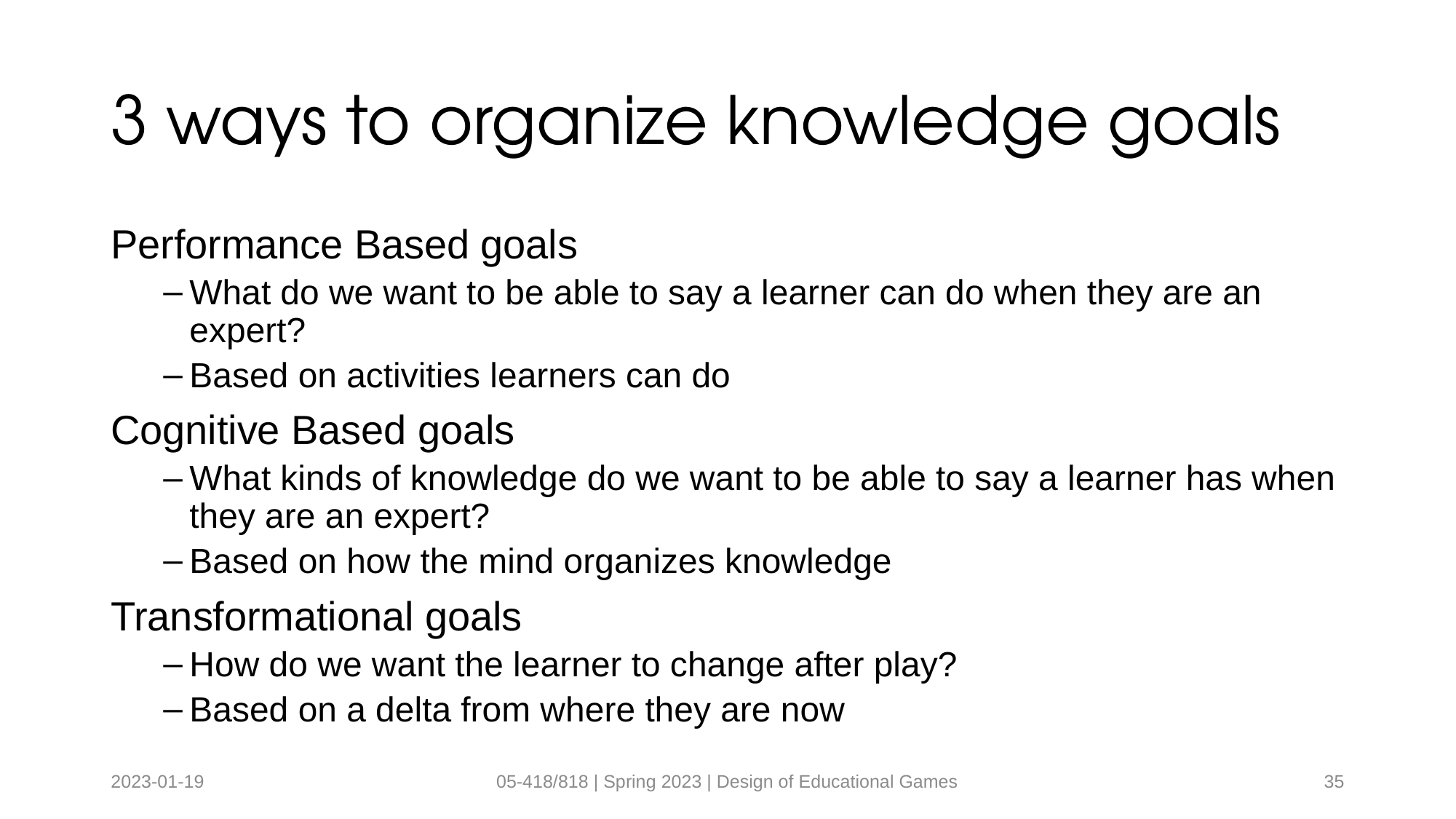

# 3 ways to organize knowledge goals
Performance Based goals
What do we want to be able to say a learner can do when they are an expert?
Based on activities learners can do
Cognitive Based goals
What kinds of knowledge do we want to be able to say a learner has when they are an expert?
Based on how the mind organizes knowledge
Transformational goals
How do we want the learner to change after play?
Based on a delta from where they are now
2023-01-19
05-418/818 | Spring 2023 | Design of Educational Games
35